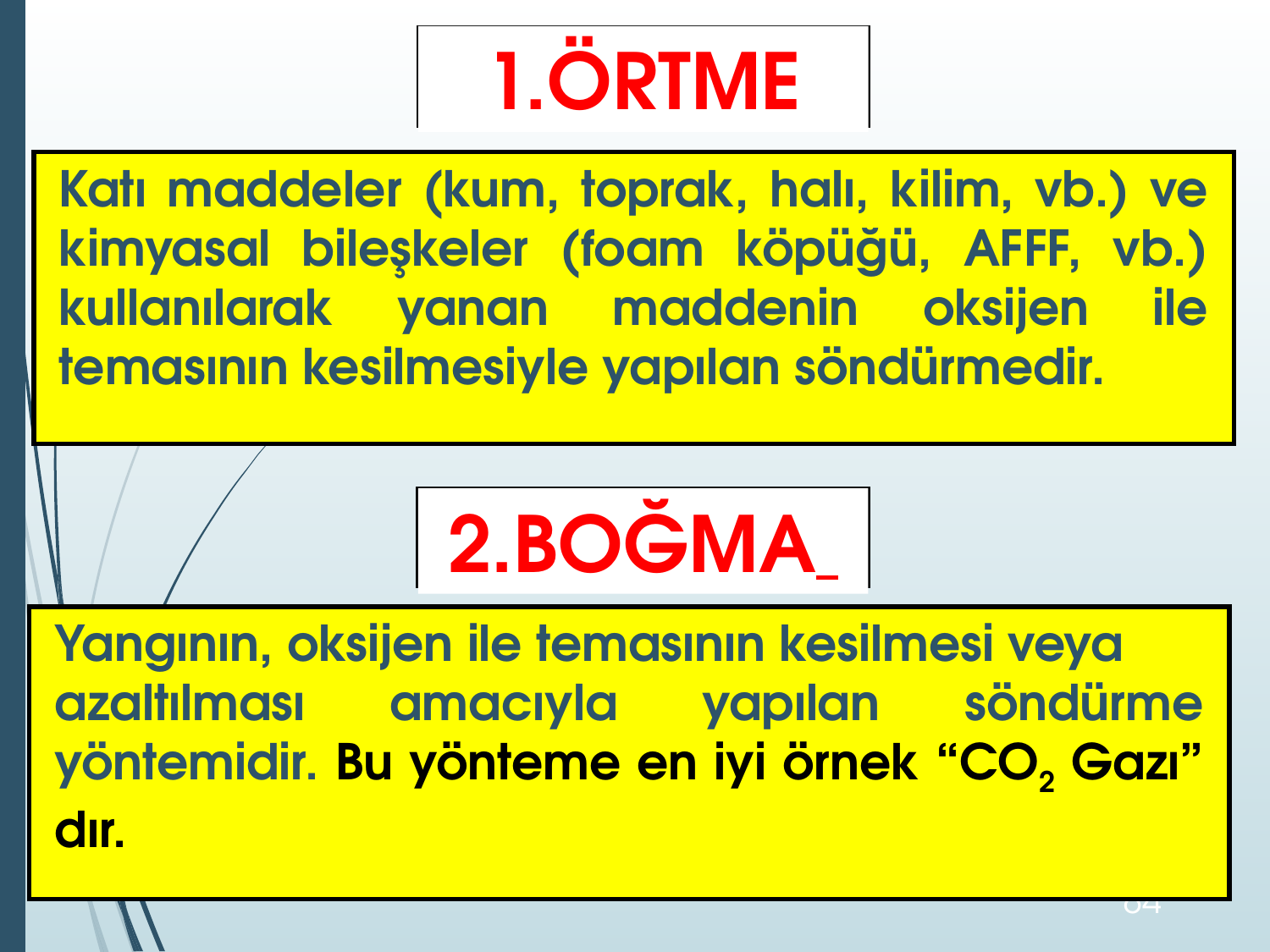

1.ÖRTME

Katı maddeler (kum, toprak, halı, kilim, vb.) ve kimyasal bileşkeler (foam köpüğü, AFFF, vb.) kullanılarak yanan maddenin oksijen ile temasının kesilmesiyle yapılan söndürmedir.

2.BOĞMA

Yangının, oksijen ile temasının kesilmesi veya
azaltılması amacıyla yapılan söndürme yöntemidir. Bu yönteme en iyi örnek “CO2 Gazı” dır.

84